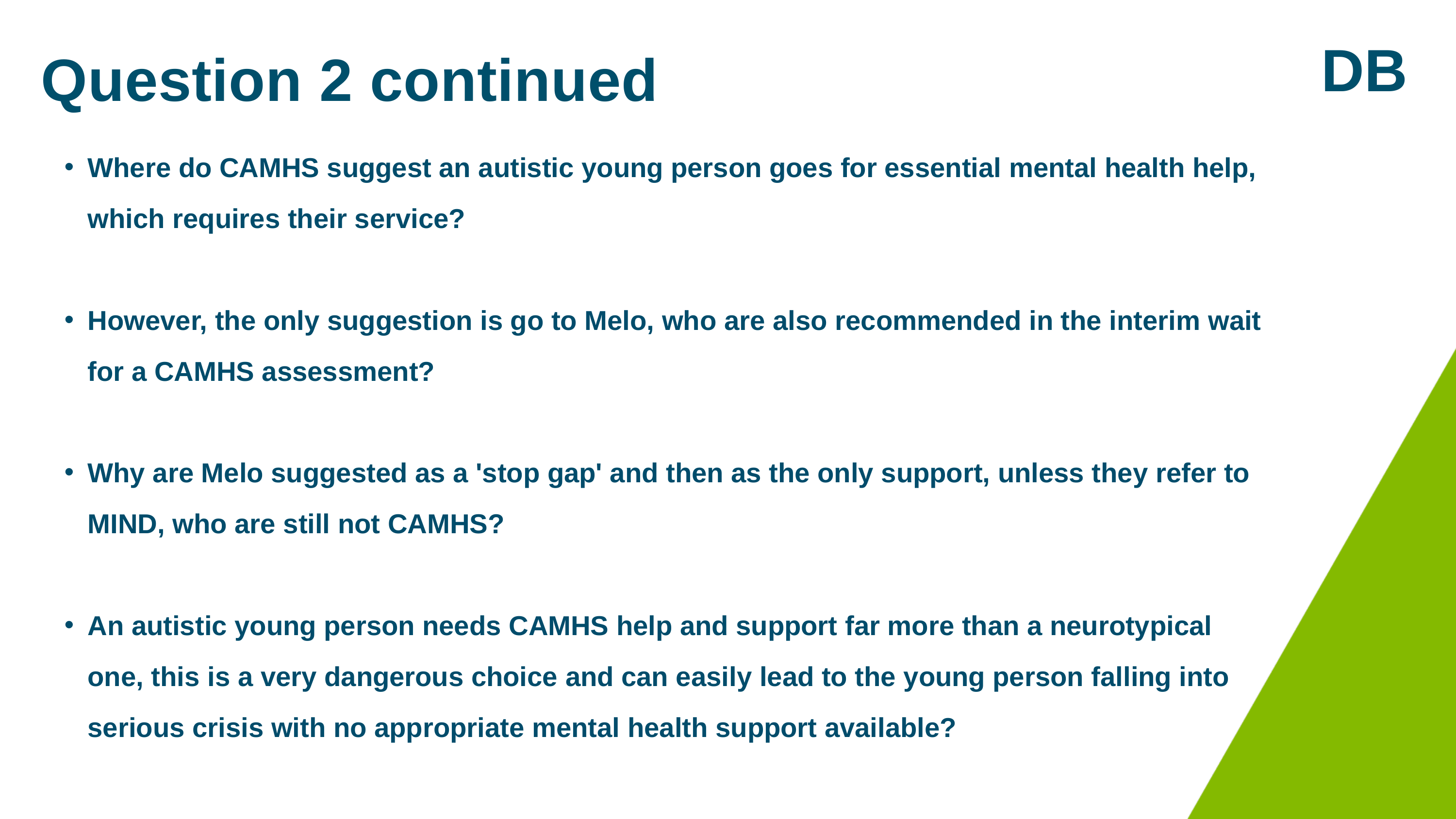

DB
Question 2 continued

Where do CAMHS suggest an autistic young person goes for essential mental health help, which requires their service?

However, the only suggestion is go to Melo, who are also recommended in the interim wait for a CAMHS assessment?

Why are Melo suggested as a 'stop gap' and then as the only support, unless they refer to MIND, who are still not CAMHS?

An autistic young person needs CAMHS help and support far more than a neurotypical one, this is a very dangerous choice and can easily lead to the young person falling into serious crisis with no appropriate mental health support available?